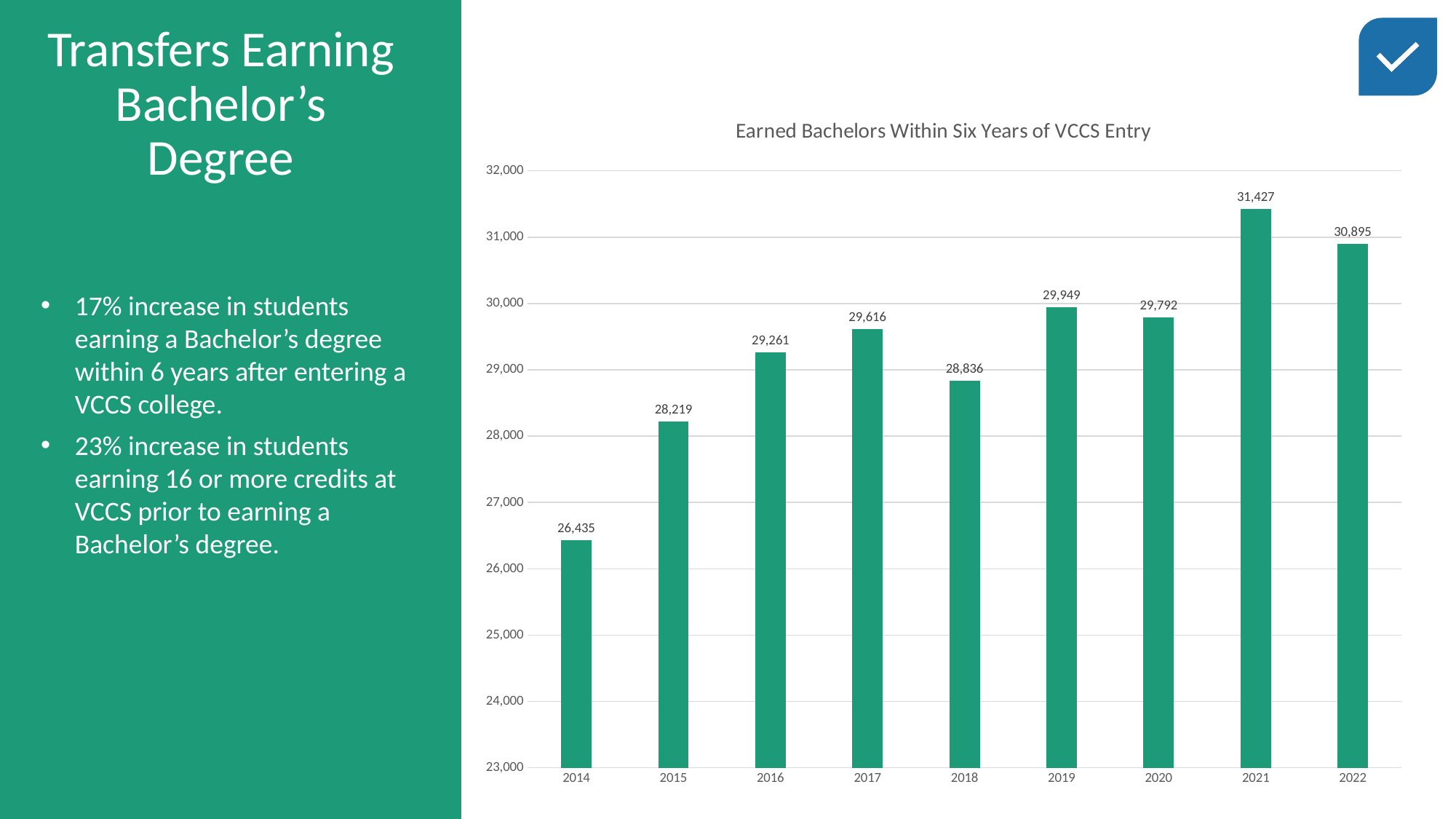

# Transfers Earning Bachelor’s Degree

### Chart: Earned Bachelors Within Six Years of VCCS Entry

| Category | Graduated from university |
|---|---|
| 2014 | 26435.0 |
| 2015 | 28219.0 |
| 2016 | 29261.0 |
| 2017 | 29616.0 |
| 2018 | 28836.0 |
| 2019 | 29949.0 |
| 2020 | 29792.0 |
| 2021 | 31427.0 |
| 2022 | 30895.0 |
17% increase in students earning a Bachelor’s degree within 6 years after entering a VCCS college.
23% increase in students earning 16 or more credits at VCCS prior to earning a Bachelor’s degree.